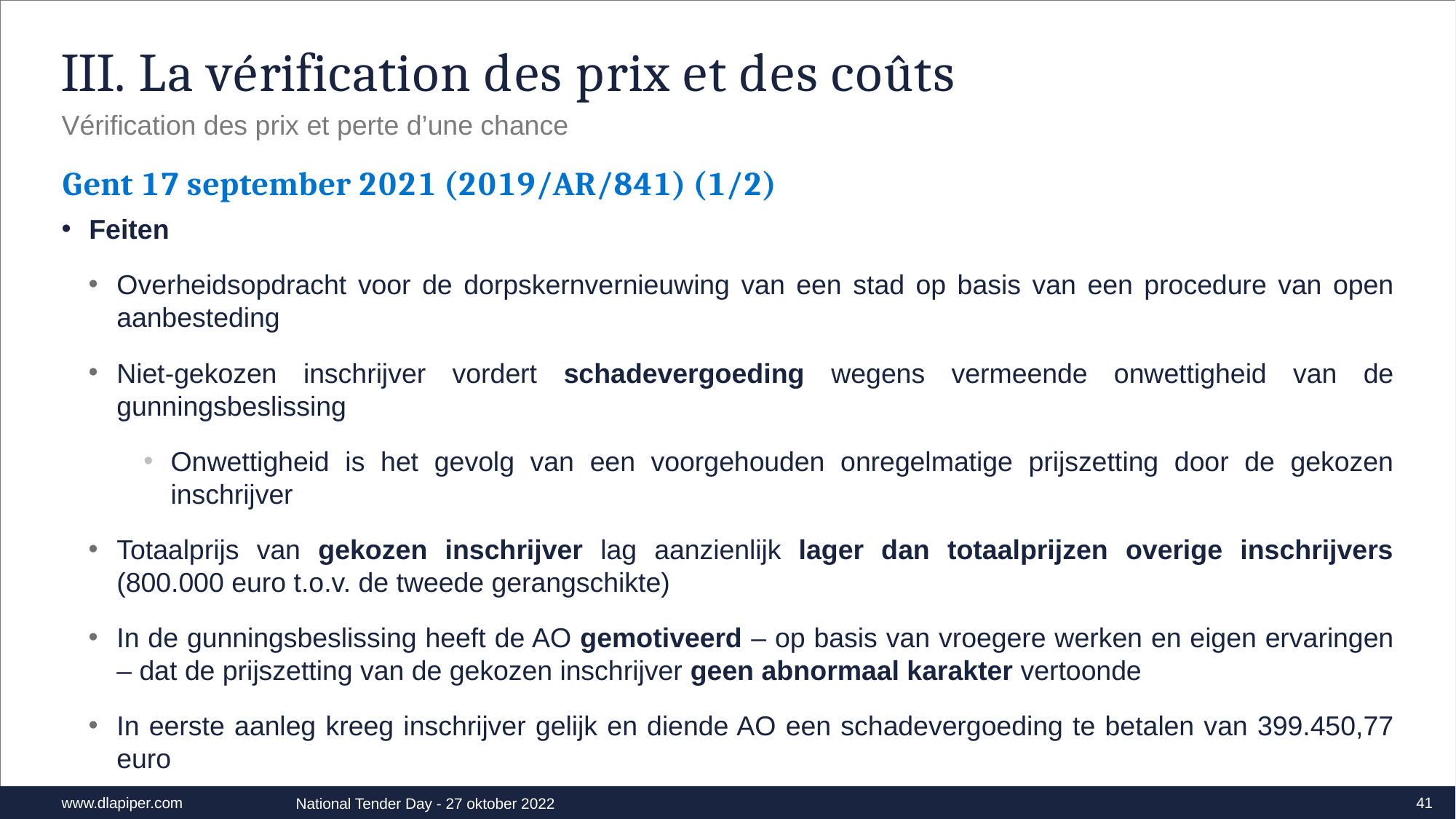

# III. La vérification des prix et des coûts
Vérification des prix et perte d’une chance
Gent 17 september 2021 (2019/AR/841) (1/2)
Feiten
Overheidsopdracht voor de dorpskernvernieuwing van een stad op basis van een procedure van open aanbesteding
Niet-gekozen inschrijver vordert schadevergoeding wegens vermeende onwettigheid van de gunningsbeslissing
Onwettigheid is het gevolg van een voorgehouden onregelmatige prijszetting door de gekozen inschrijver
Totaalprijs van gekozen inschrijver lag aanzienlijk lager dan totaalprijzen overige inschrijvers (800.000 euro t.o.v. de tweede gerangschikte)
In de gunningsbeslissing heeft de AO gemotiveerd – op basis van vroegere werken en eigen ervaringen – dat de prijszetting van de gekozen inschrijver geen abnormaal karakter vertoonde
In eerste aanleg kreeg inschrijver gelijk en diende AO een schadevergoeding te betalen van 399.450,77 euro
Rechtsvraag:
XXX
Beslissing van het Hof:
XXX

41
National Tender Day - 27 oktober 2022